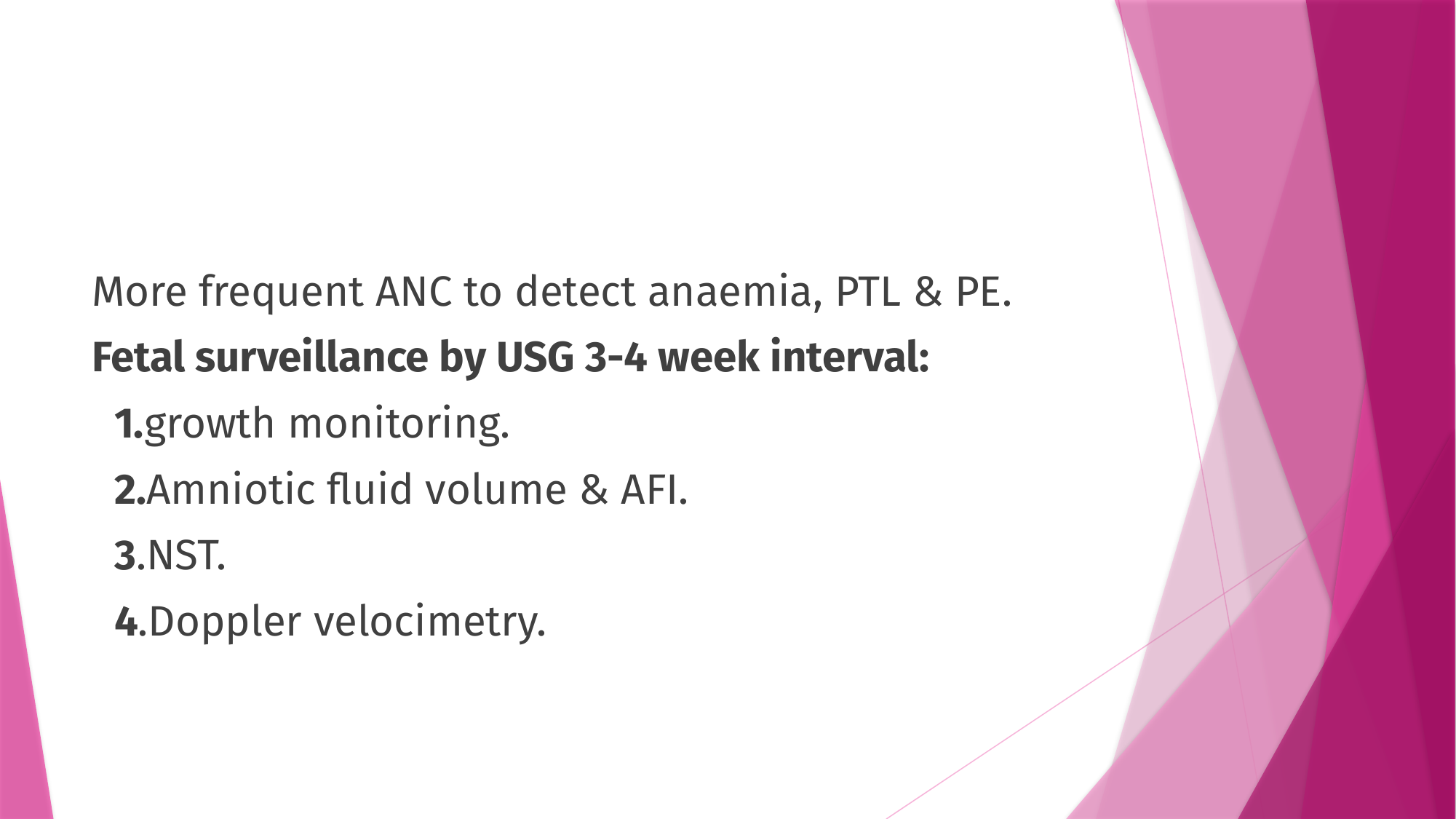

#
More frequent ANC to detect anaemia, PTL & PE.
Fetal surveillance by USG 3-4 week interval:
  1.growth monitoring.
  2.Amniotic fluid volume & AFI.
  3.NST.
  4.Doppler velocimetry.